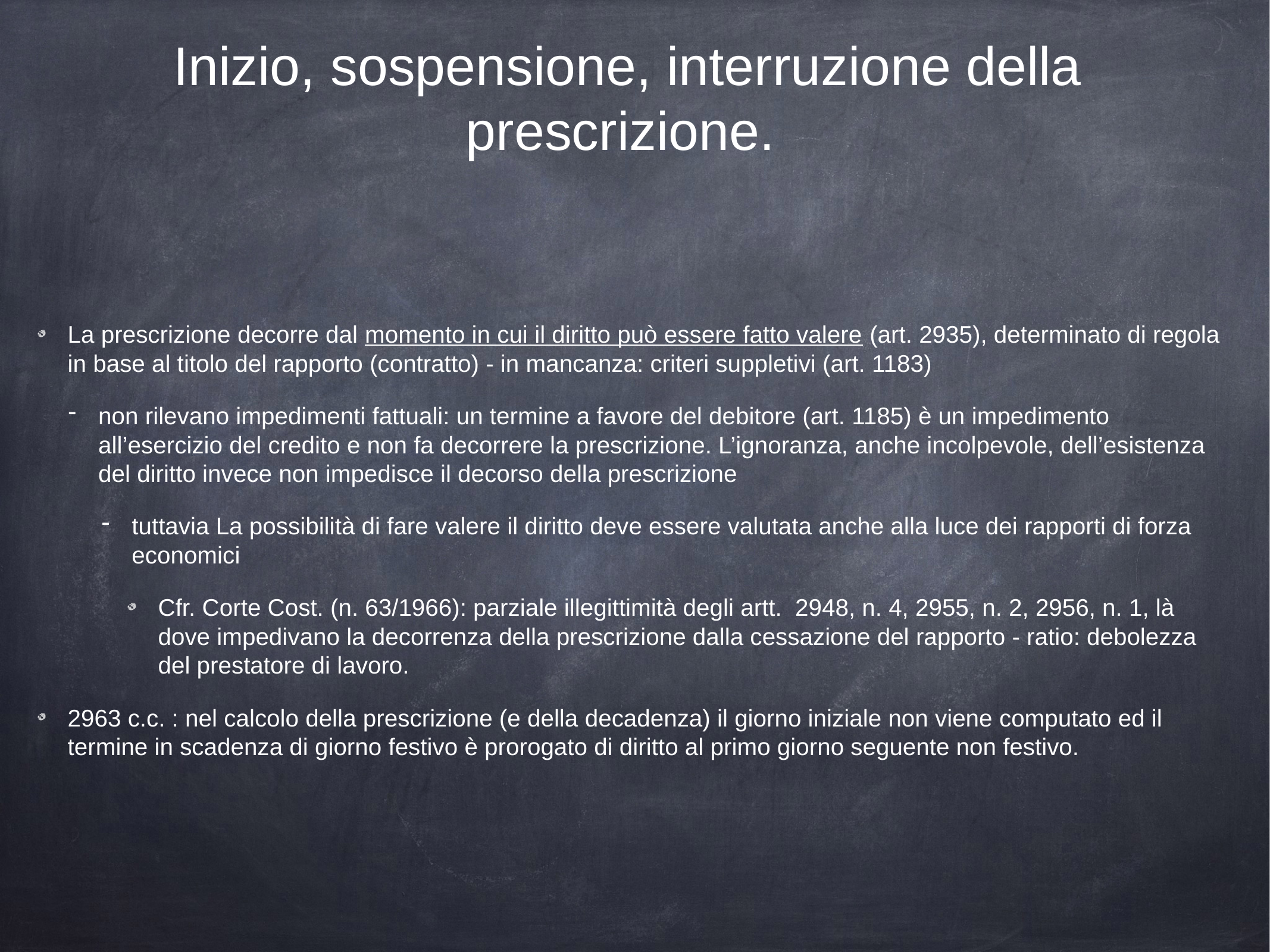

# Inizio, sospensione, interruzione della prescrizione.
La prescrizione decorre dal momento in cui il diritto può essere fatto valere (art. 2935), determinato di regola in base al titolo del rapporto (contratto) - in mancanza: criteri suppletivi (art. 1183)
non rilevano impedimenti fattuali: un termine a favore del debitore (art. 1185) è un impedimento all’esercizio del credito e non fa decorrere la prescrizione. L’ignoranza, anche incolpevole, dell’esistenza del diritto invece non impedisce il decorso della prescrizione
tuttavia La possibilità di fare valere il diritto deve essere valutata anche alla luce dei rapporti di forza economici
Cfr. Corte Cost. (n. 63/1966): parziale illegittimità degli artt.  2948, n. 4, 2955, n. 2, 2956, n. 1, là dove impedivano la decorrenza della prescrizione dalla cessazione del rapporto - ratio: debolezza del prestatore di lavoro.
2963 c.c. : nel calcolo della prescrizione (e della decadenza) il giorno iniziale non viene computato ed il termine in scadenza di giorno festivo è prorogato di diritto al primo giorno seguente non festivo.